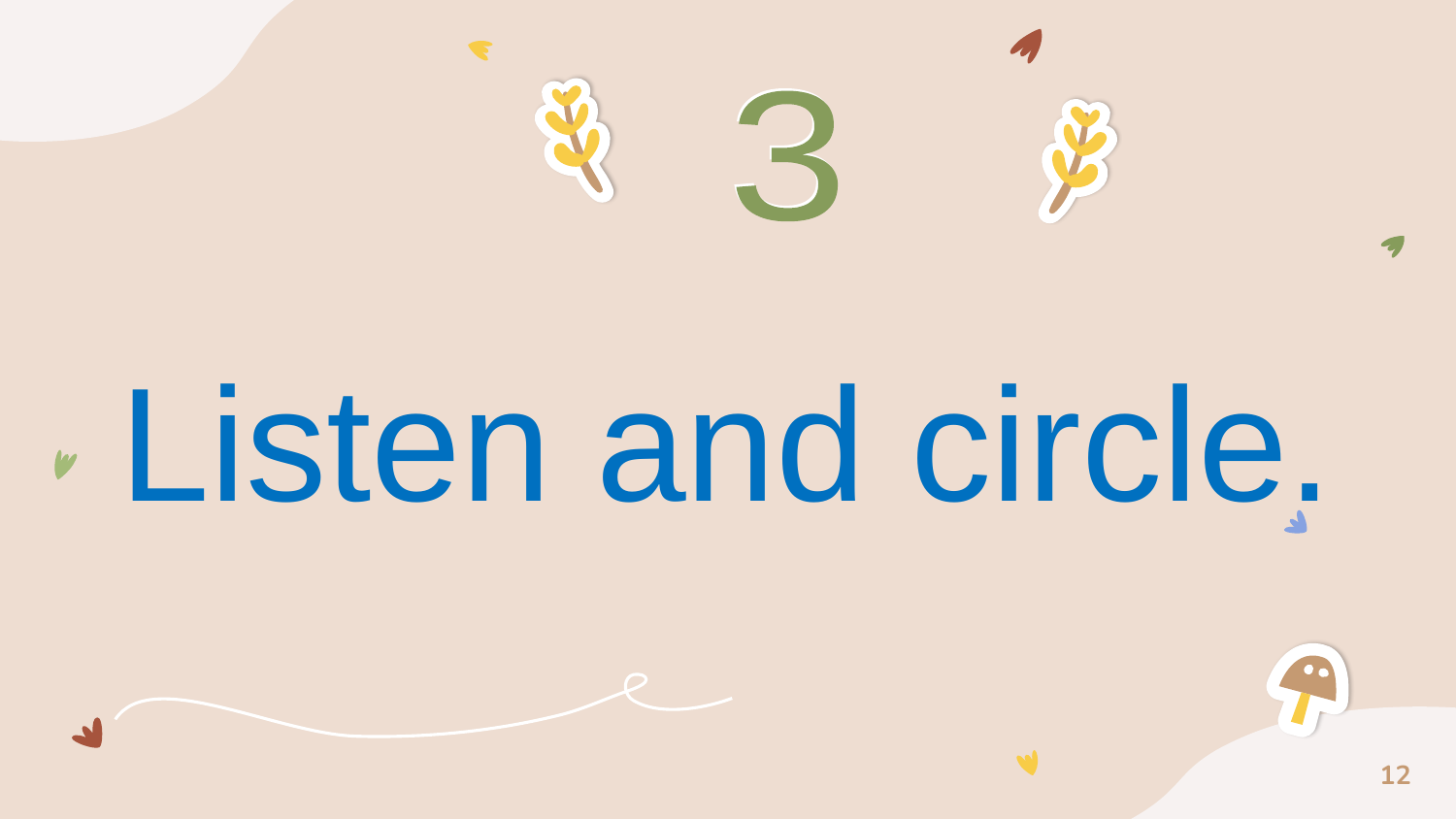

3
3

# Listen and circle.

12